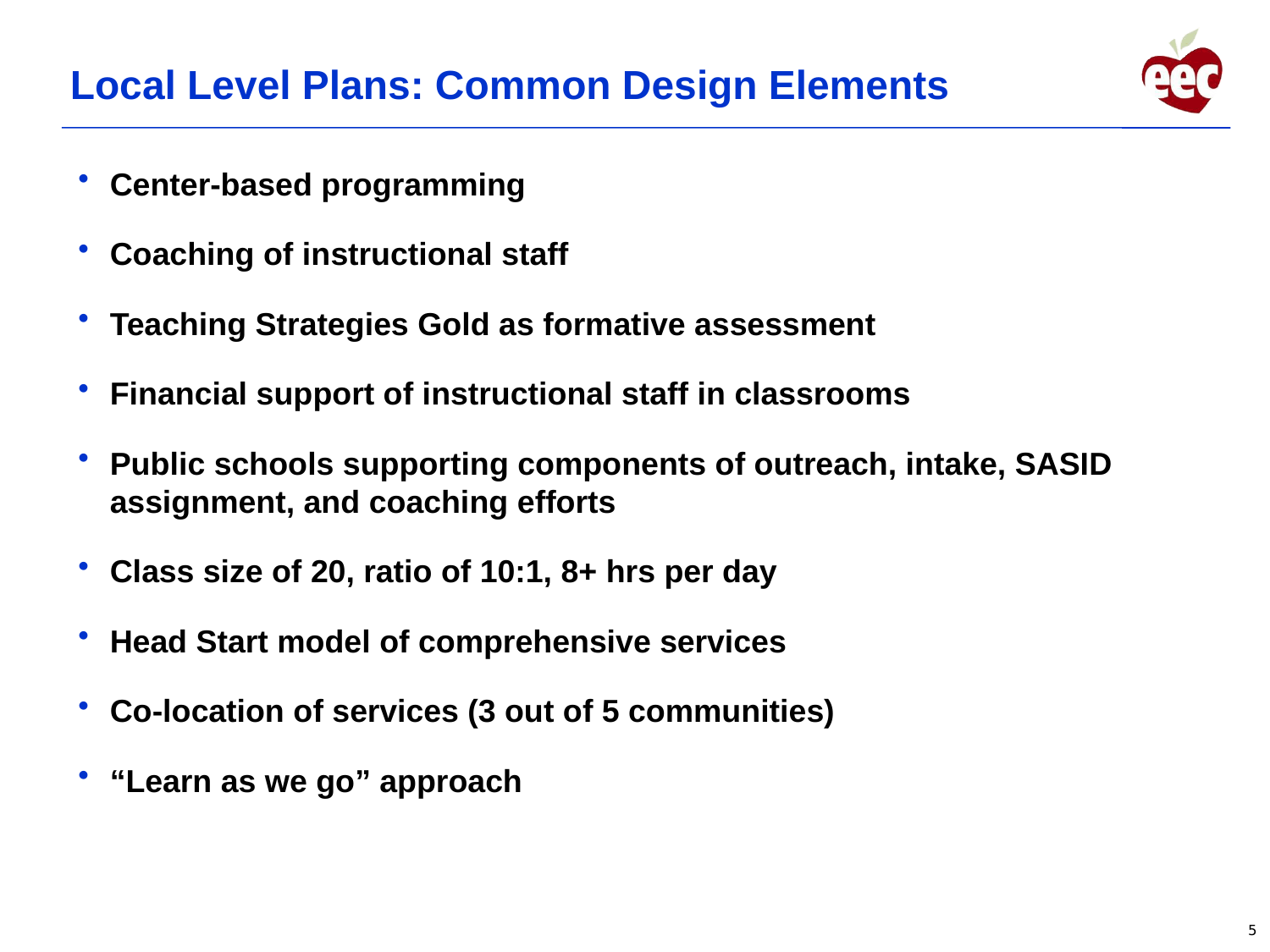

# Local Level Plans: Common Design Elements
Center-based programming
Coaching of instructional staff
Teaching Strategies Gold as formative assessment
Financial support of instructional staff in classrooms
Public schools supporting components of outreach, intake, SASID assignment, and coaching efforts
Class size of 20, ratio of 10:1, 8+ hrs per day
Head Start model of comprehensive services
Co-location of services (3 out of 5 communities)
“Learn as we go” approach

5